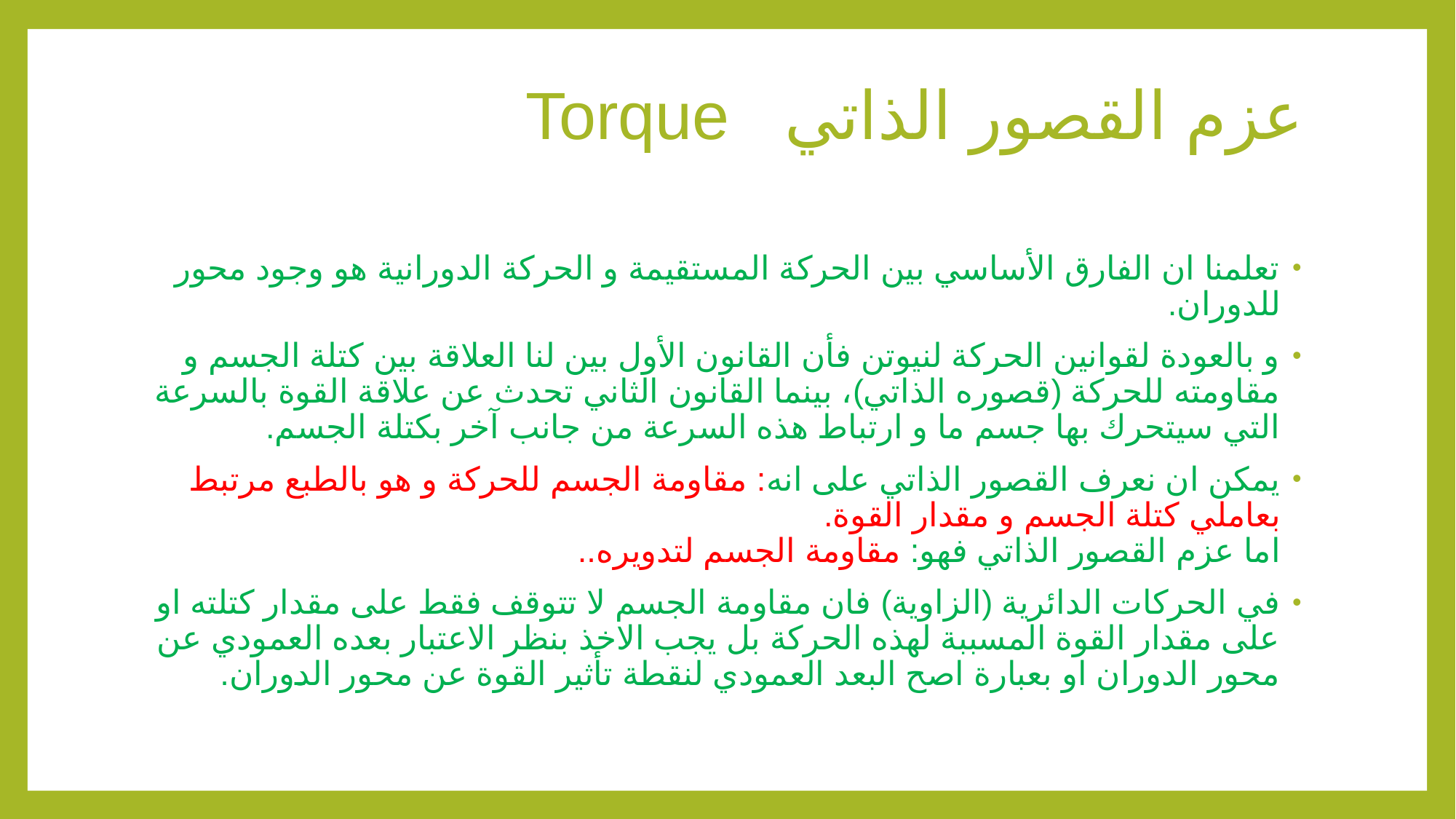

# عزم القصور الذاتي   Torque
تعلمنا ان الفارق الأساسي بين الحركة المستقيمة و الحركة الدورانية هو وجود محور للدوران.
و بالعودة لقوانين الحركة لنيوتن فأن القانون الأول بين لنا العلاقة بين كتلة الجسم و مقاومته للحركة (قصوره الذاتي)، بينما القانون الثاني تحدث عن علاقة القوة بالسرعة التي سيتحرك بها جسم ما و ارتباط هذه السرعة من جانب آخر بكتلة الجسم.
يمكن ان نعرف القصور الذاتي على انه: مقاومة الجسم للحركة و هو بالطبع مرتبط بعاملي كتلة الجسم و مقدار القوة.
اما عزم القصور الذاتي فهو: مقاومة الجسم لتدويره..
في الحركات الدائرية (الزاوية) فان مقاومة الجسم لا تتوقف فقط على مقدار كتلته او على مقدار القوة المسببة لهذه الحركة بل يجب الاخذ بنظر الاعتبار بعده العمودي عن محور الدوران او بعبارة اصح البعد العمودي لنقطة تأثير القوة عن محور الدوران.